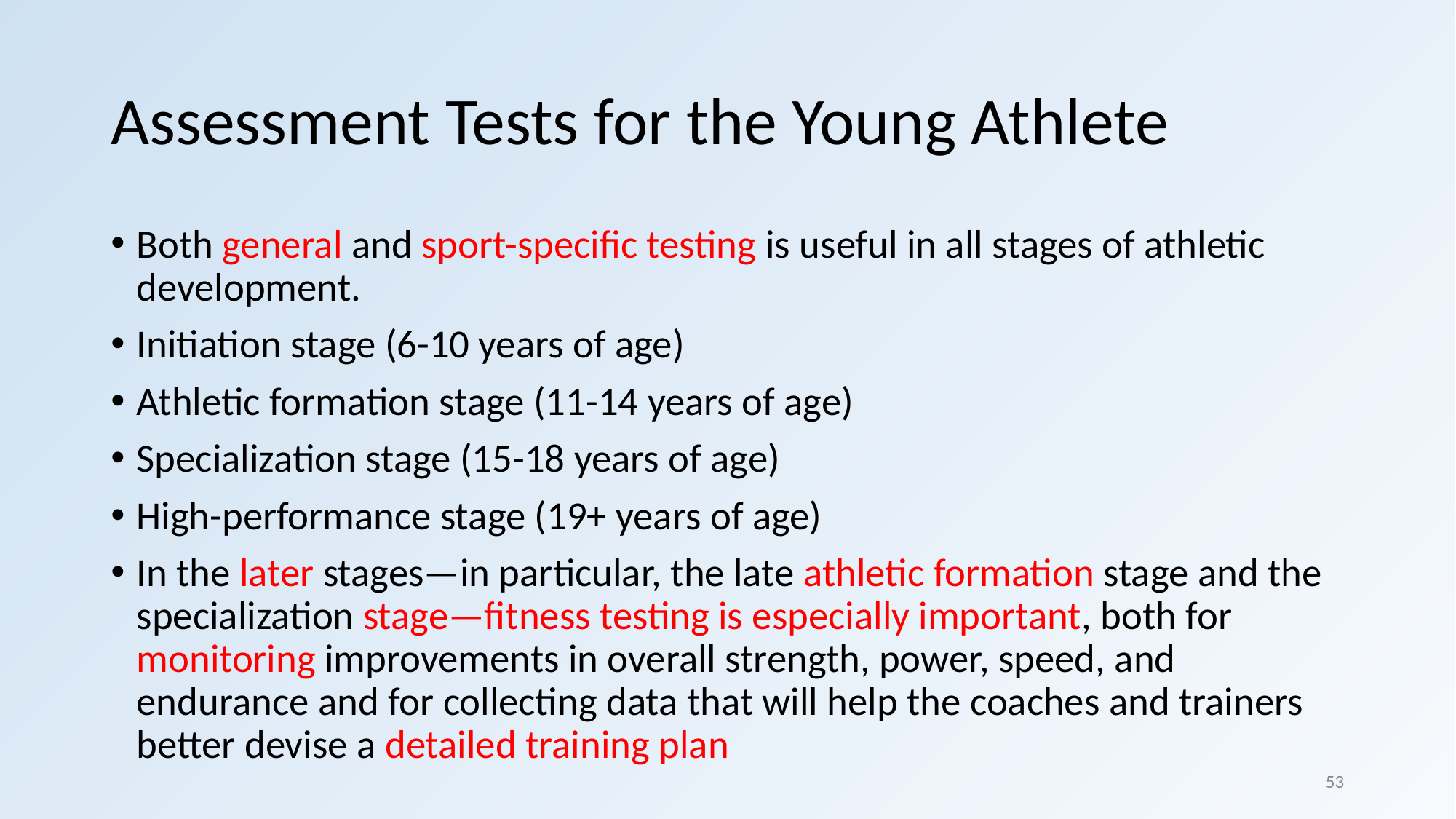

# Assessment Tests for the Young Athlete
Both general and sport-specific testing is useful in all stages of athletic development.
Initiation stage (6-10 years of age)
Athletic formation stage (11-14 years of age)
Specialization stage (15-18 years of age)
High-performance stage (19+ years of age)
In the later stages—in particular, the late athletic formation stage and the specialization stage—fitness testing is especially important, both for monitoring improvements in overall strength, power, speed, and endurance and for collecting data that will help the coaches and trainers better devise a detailed training plan

53